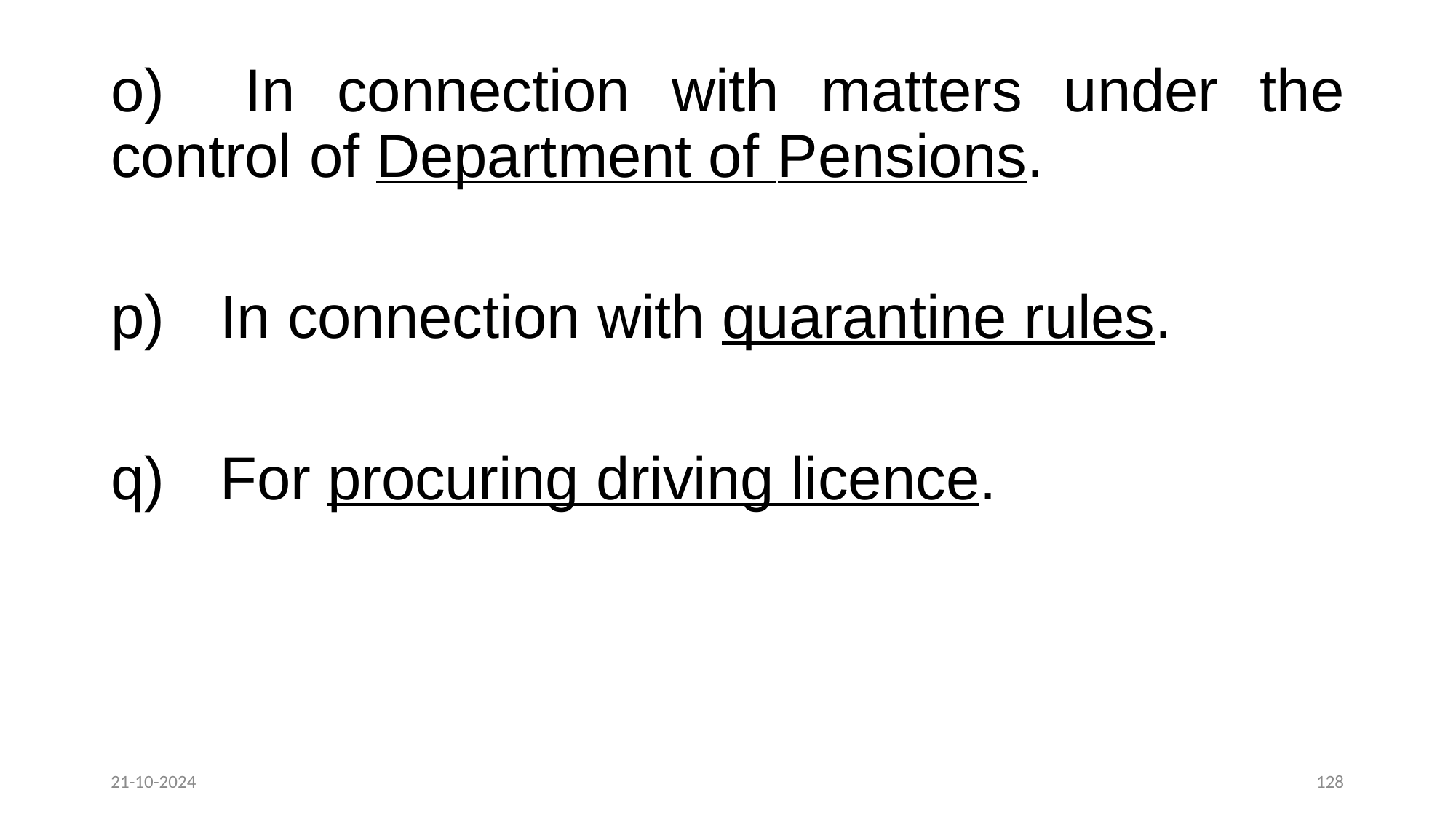

o) 	In connection with matters under the control of Department of Pensions.

p) 	In connection with quarantine rules.

q) 	For procuring driving licence.

21-10-2024
128